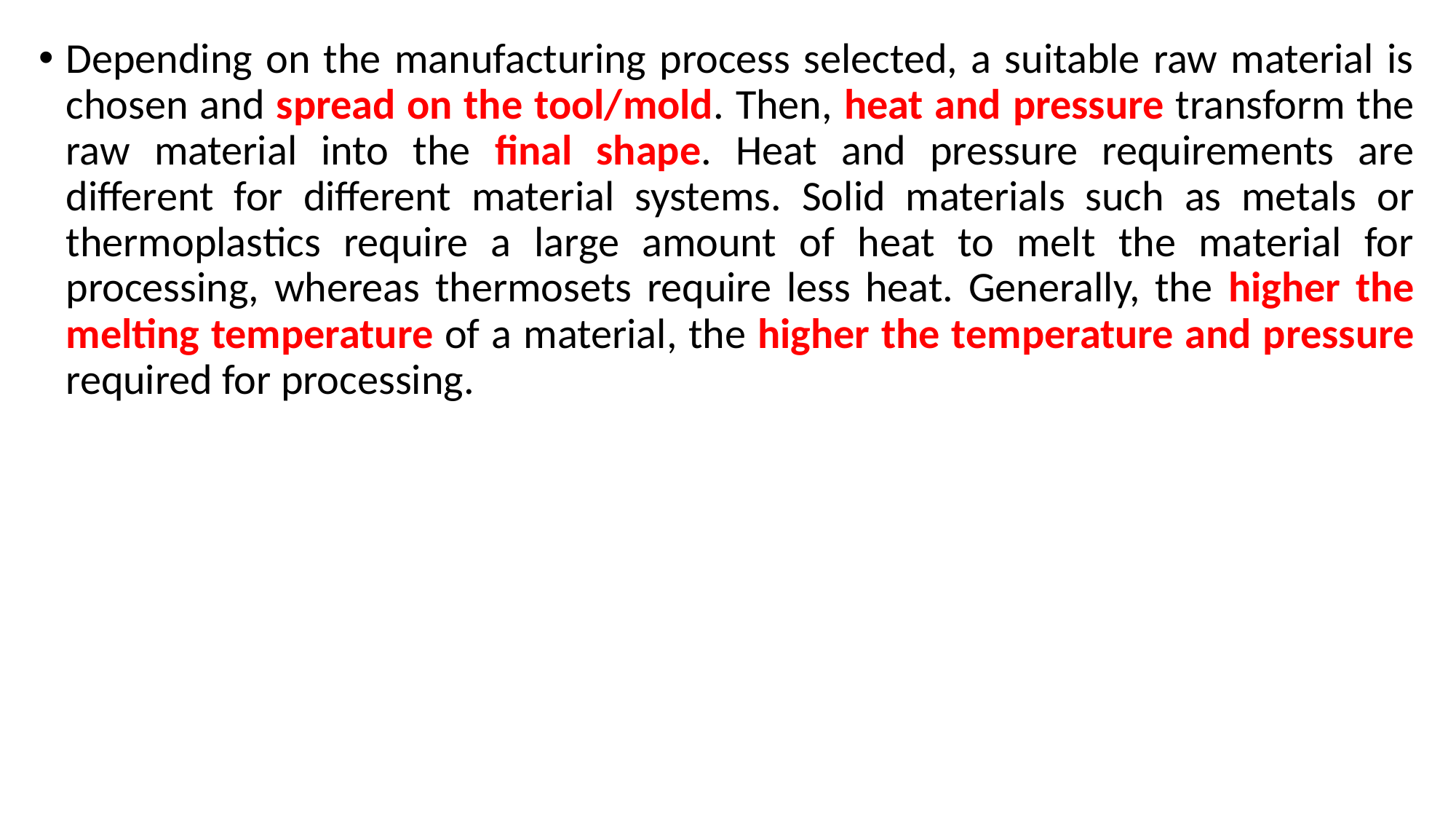

Depending on the manufacturing process selected, a suitable raw material is chosen and spread on the tool/mold. Then, heat and pressure transform the raw material into the ﬁnal shape. Heat and pressure requirements are different for different material systems. Solid materials such as metals or thermoplastics require a large amount of heat to melt the material for processing, whereas thermosets require less heat. Generally, the higher the melting temperature of a material, the higher the temperature and pressure required for processing.